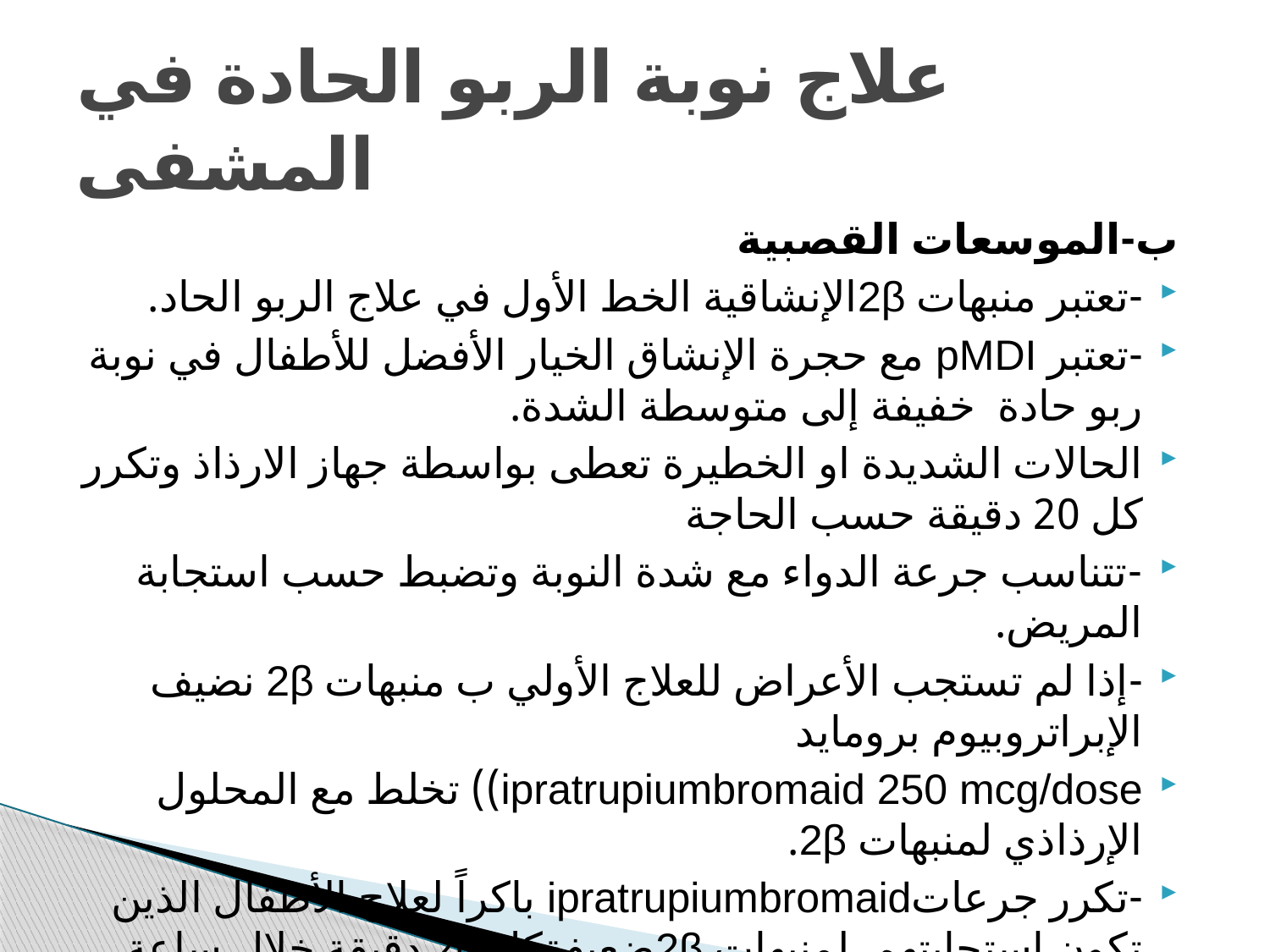

# علاج نوبة الربو الحادة في المشفى
ب-الموسعات القصبية
-تعتبر منبهات 2βالإنشاقية الخط الأول في علاج الربو الحاد.
-تعتبر pMDI مع حجرة الإنشاق الخيار الأفضل للأطفال في نوبة ربو حادة  خفيفة إلى متوسطة الشدة.
الحالات الشديدة او الخطيرة تعطى بواسطة جهاز الارذاذ وتكرر كل 20 دقيقة حسب الحاجة
-تتناسب جرعة الدواء مع شدة النوبة وتضبط حسب استجابة المريض.
-إذا لم تستجب الأعراض للعلاج الأولي ب منبهات 2β نضيف الإبراتروبيوم برومايد
ipratrupiumbromaid 250 mcg/dose)) تخلط مع المحلول الإرذاذي لمنبهات 2β.
-تكرر جرعاتipratrupiumbromaid باكراً لعلاج الأطفال الذين تكون استجابتهم  لمنبهات 2βضعيفةكل 20 دقيقة خلال ساعة واحدة فقط.